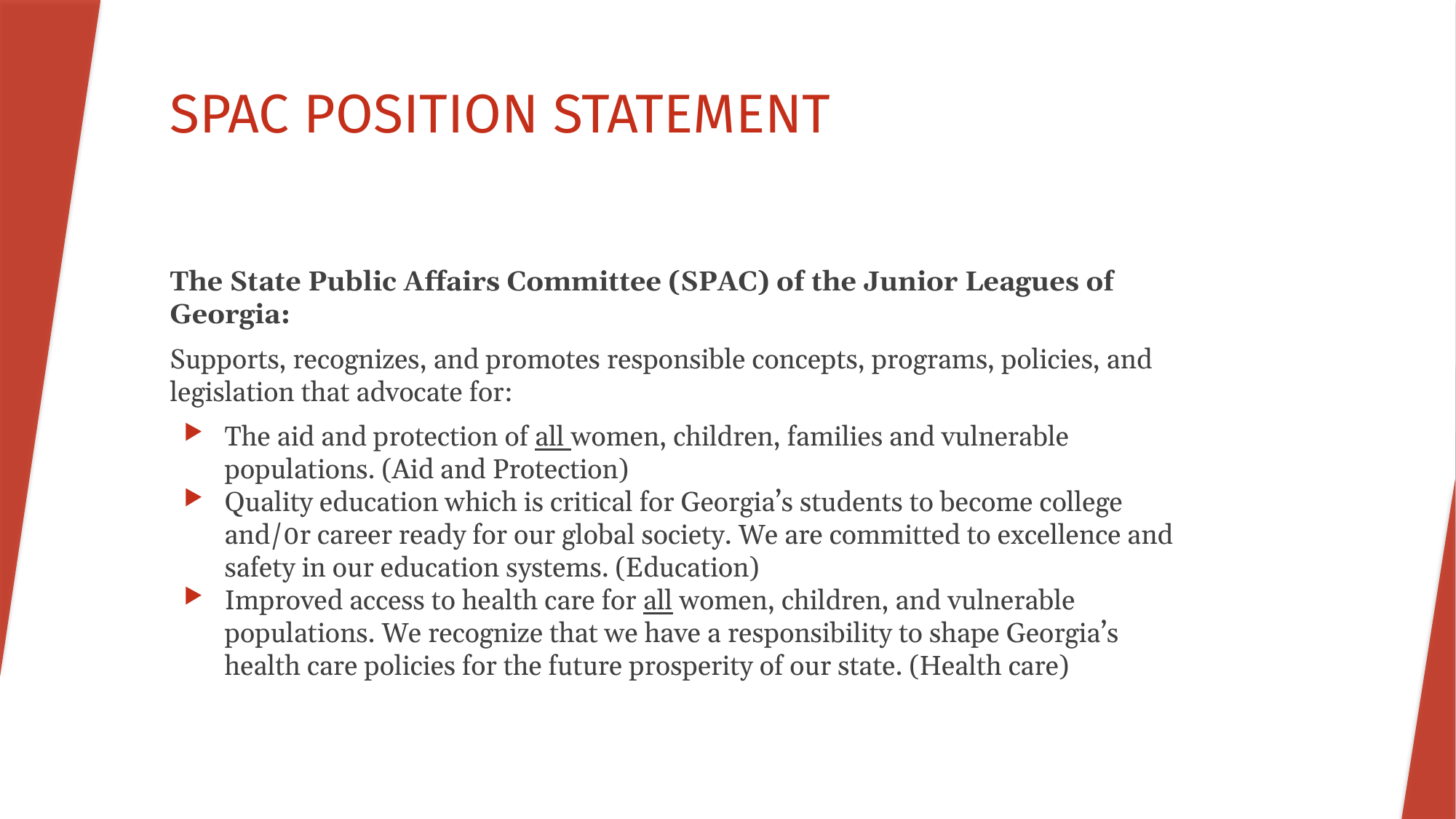

# SPAC POSITION STATEMENT
The State Public Affairs Committee (SPAC) of the Junior Leagues of Georgia:
Supports, recognizes, and promotes responsible concepts, programs, policies, and legislation that advocate for:
The aid and protection of all women, children, families and vulnerable populations. (Aid and Protection)
Quality education which is critical for Georgia’s students to become college and/0r career ready for our global society. We are committed to excellence and safety in our education systems. (Education)
Improved access to health care for all women, children, and vulnerable populations. We recognize that we have a responsibility to shape Georgia’s health care policies for the future prosperity of our state. (Health care)